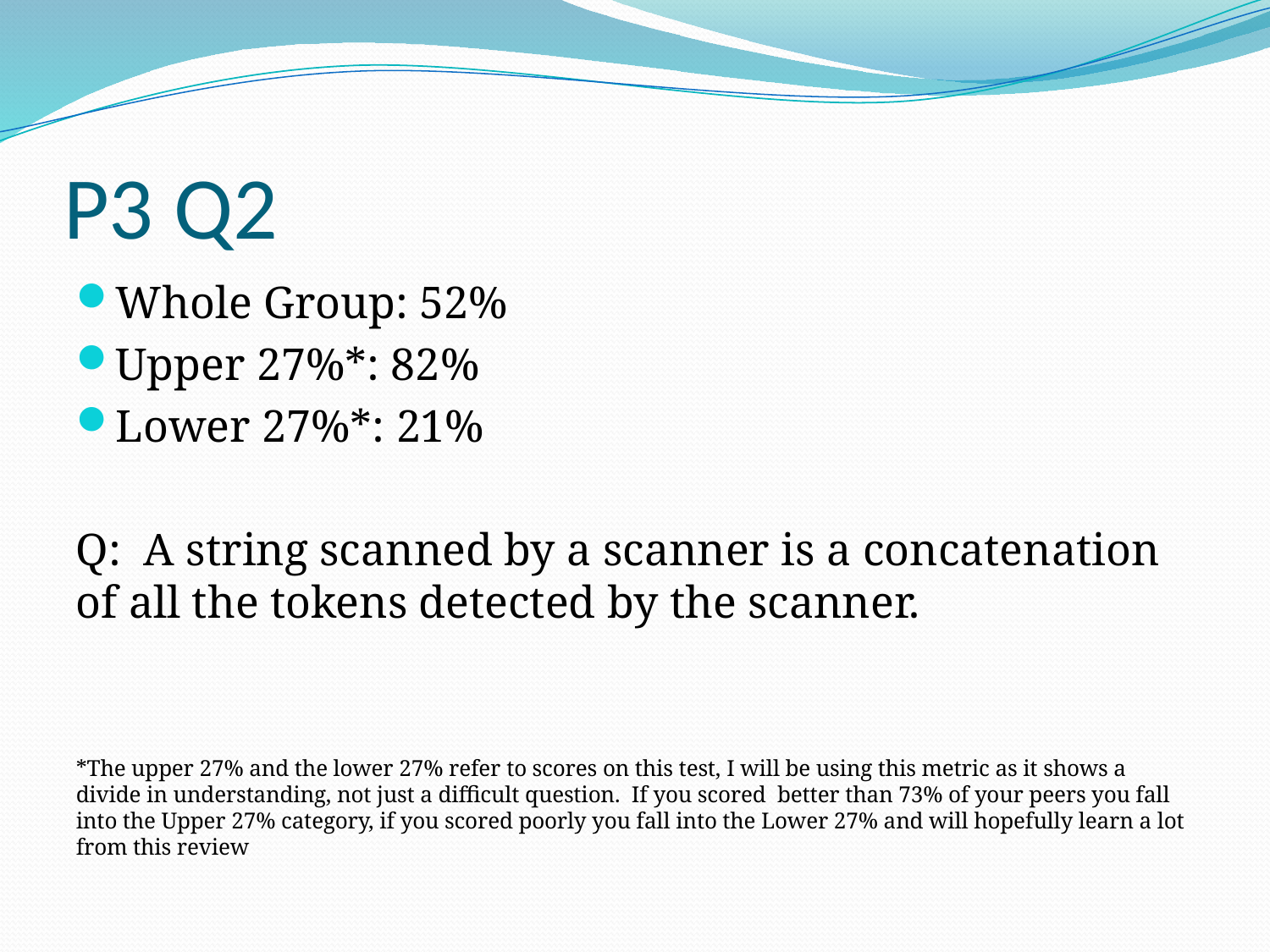

# P3 Q2
Whole Group: 52%
Upper 27%*: 82%
Lower 27%*: 21%

Q:  A string scanned by a scanner is a concatenation of all the tokens detected by the scanner.

*The upper 27% and the lower 27% refer to scores on this test, I will be using this metric as it shows a divide in understanding, not just a difficult question.  If you scored  better than 73% of your peers you fall into the Upper 27% category, if you scored poorly you fall into the Lower 27% and will hopefully learn a lot from this review